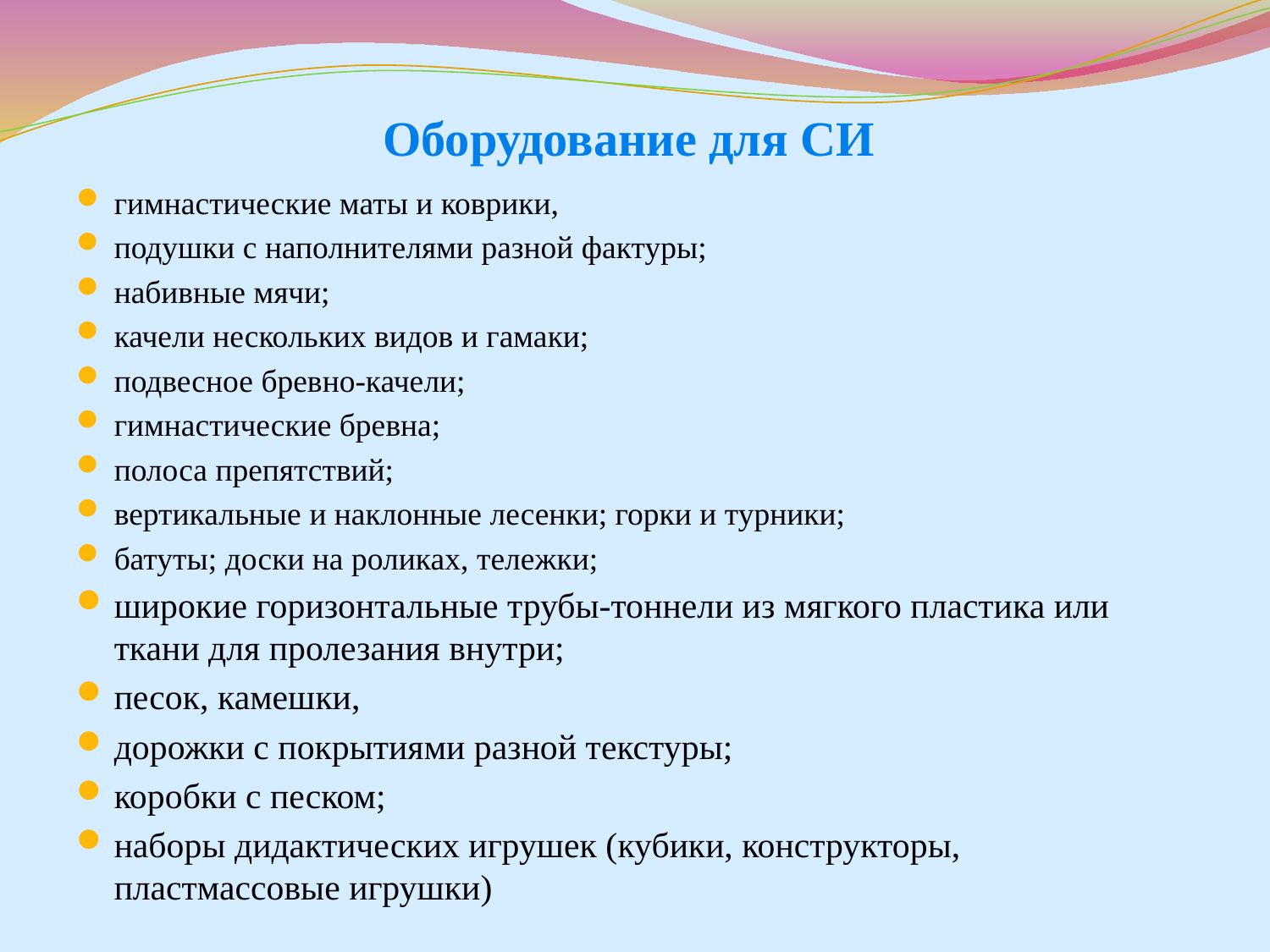

# Оборудование для СИ
гимнастические маты и коврики,
подушки с наполнителями разной фактуры;
набивные мячи;
качели нескольких видов и гамаки;
подвесное бревно-качели;
гимнастические бревна;
полоса препятствий;
вертикальные и наклонные лесенки; горки и турники;
батуты; доски на роликах, тележки;
широкие горизонтальные трубы-тоннели из мягкого пластика или ткани для пролезания внутри;
песок, камешки,
дорожки с покрытиями разной текстуры;
коробки с песком;
наборы дидактических игрушек (кубики, конструкторы, пластмассовые игрушки)